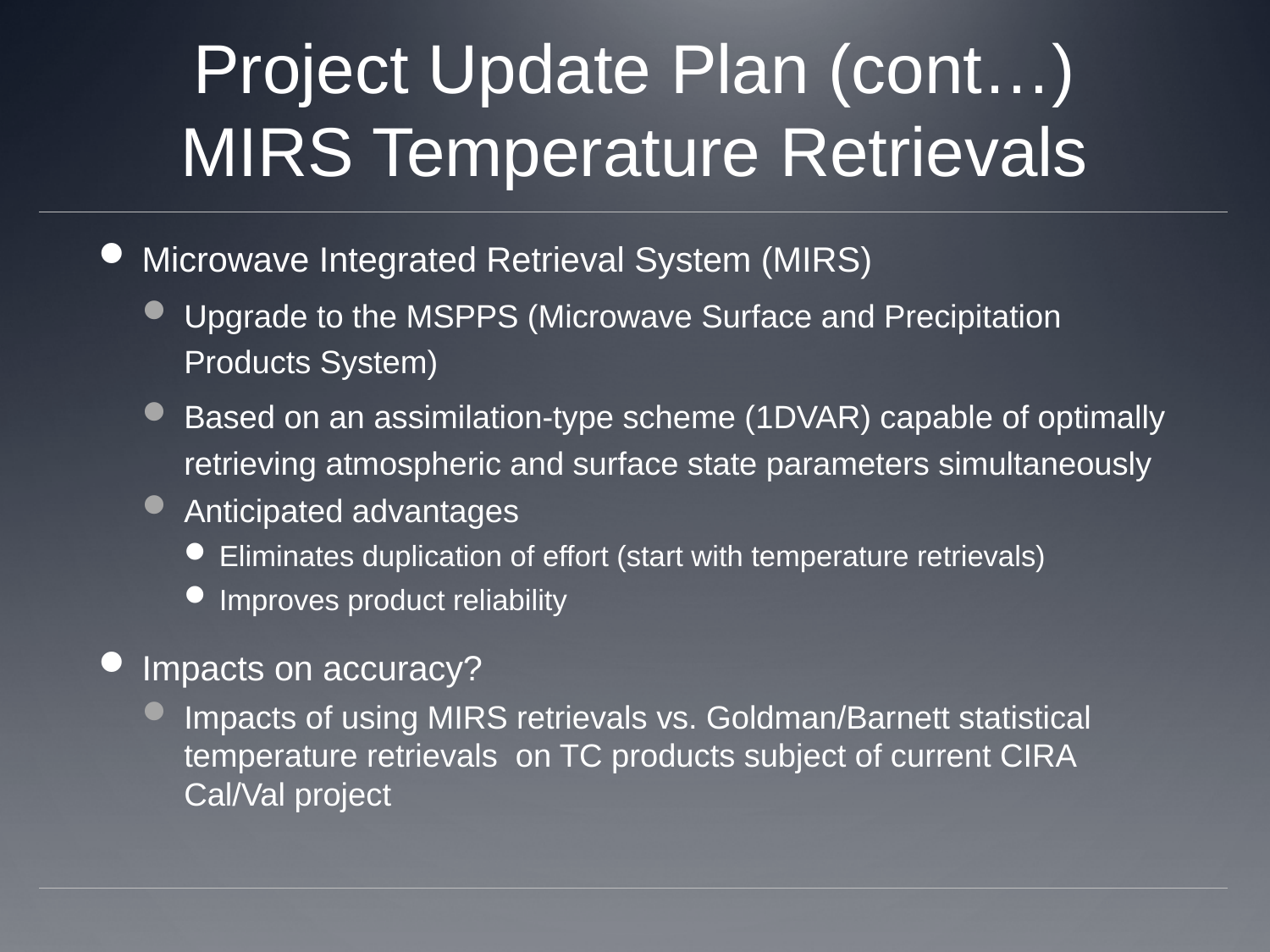

# Project Update Plan (cont…) MIRS Temperature Retrievals
Microwave Integrated Retrieval System (MIRS)
Upgrade to the MSPPS (Microwave Surface and Precipitation Products System)
Based on an assimilation-type scheme (1DVAR) capable of optimally retrieving atmospheric and surface state parameters simultaneously
Anticipated advantages
Eliminates duplication of effort (start with temperature retrievals)
Improves product reliability
Impacts on accuracy?
Impacts of using MIRS retrievals vs. Goldman/Barnett statistical temperature retrievals  on TC products subject of current CIRA Cal/Val project